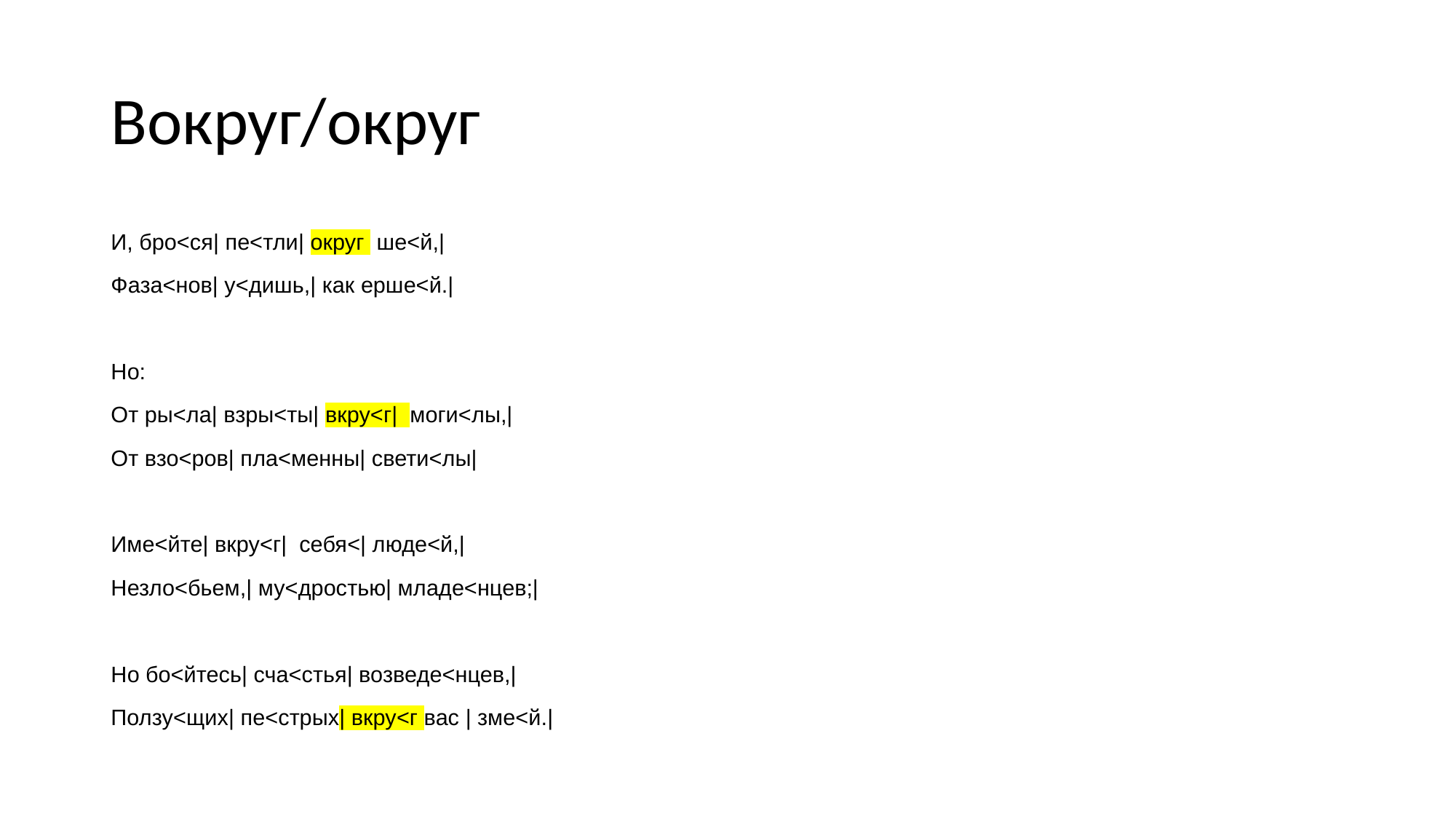

# Вокруг/округ
И, бро<ся| пе<тли| округ  ше<й,|
Фаза<нов| у<дишь,| как ерше<й.|

Но:
От ры<ла| взры<ты| вкру<г|  моги<лы,|
От взо<ров| пла<менны| свети<лы|

Име<йте| вкру<г|  себя<| люде<й,|
Незло<бьем,| му<дростью| младе<нцев;|

Но бо<йтесь| сча<стья| возведе<нцев,|
Ползу<щих| пе<стрых| вкру<г вас | зме<й.|